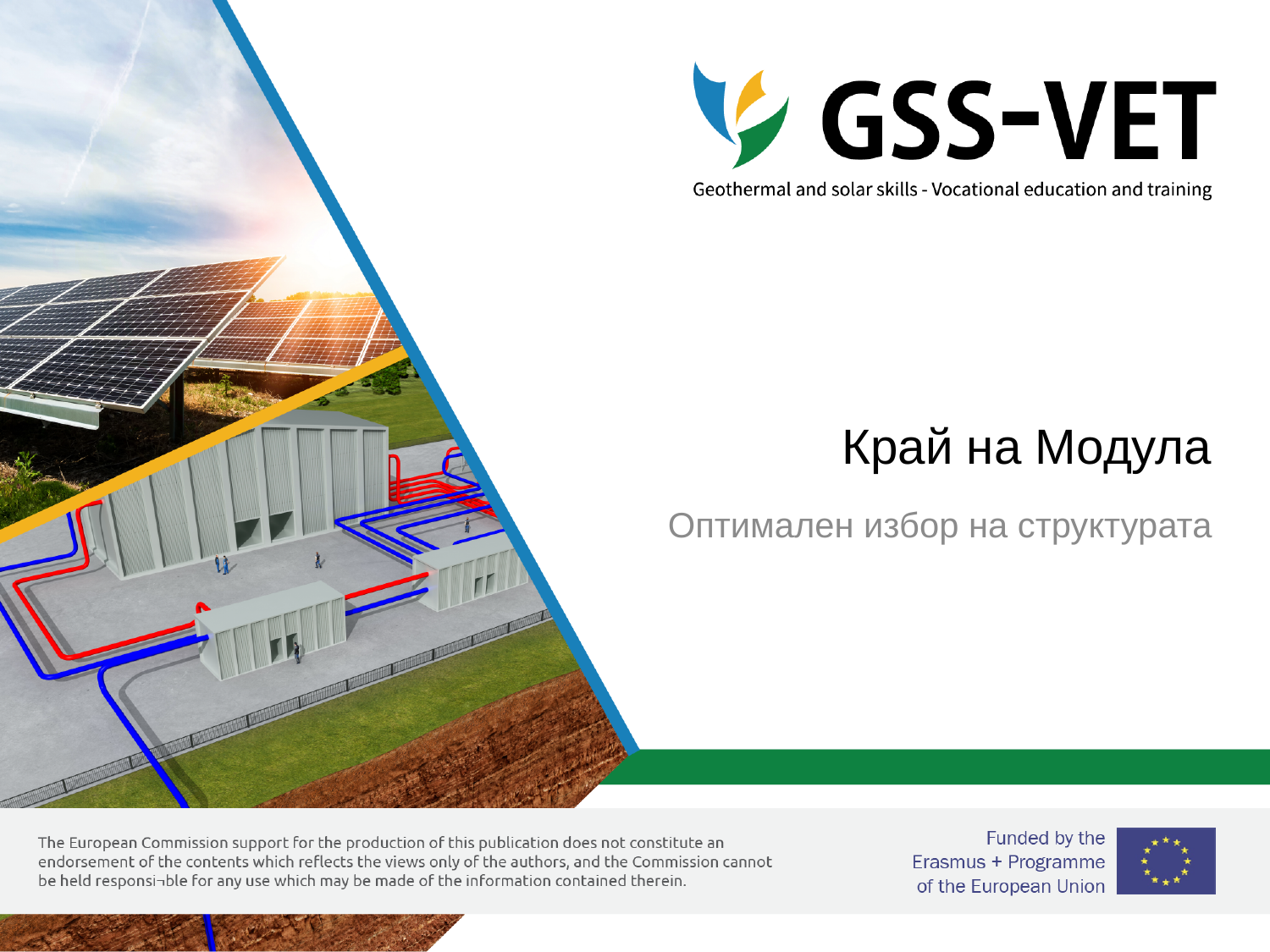

# Край на Модула
Оптимален избор на структурата